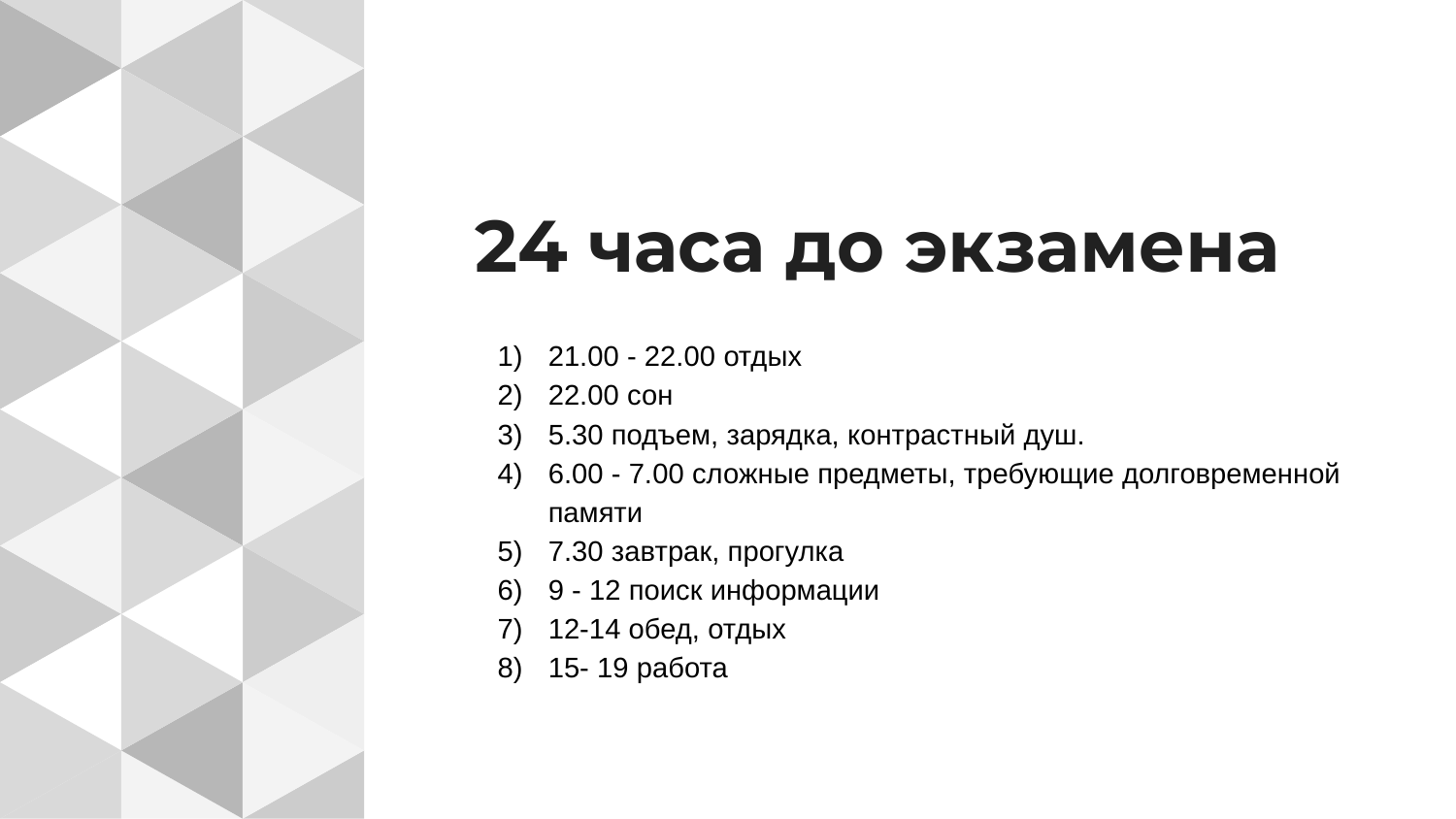

# 24 часа до экзамена
21.00 - 22.00 отдых
22.00 сон
5.30 подъем, зарядка, контрастный душ.
6.00 - 7.00 сложные предметы, требующие долговременной памяти
7.30 завтрак, прогулка
9 - 12 поиск информации
12-14 обед, отдых
15- 19 работа